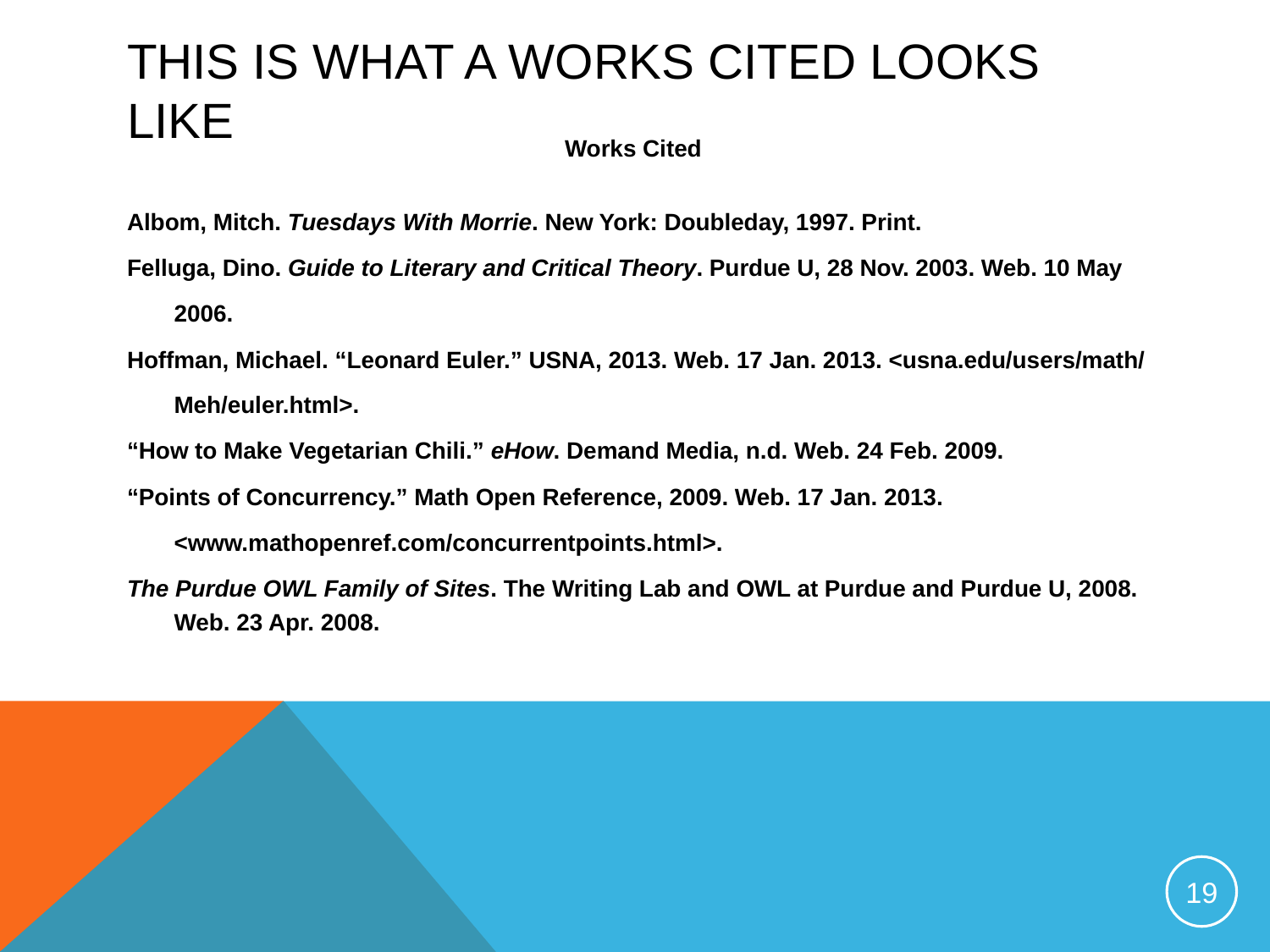

# This is what A Works Cited looks like
Works Cited
Albom, Mitch. Tuesdays With Morrie. New York: Doubleday, 1997. Print.
Felluga, Dino. Guide to Literary and Critical Theory. Purdue U, 28 Nov. 2003. Web. 10 May
	2006.
Hoffman, Michael. “Leonard Euler.” USNA, 2013. Web. 17 Jan. 2013. <usna.edu/users/math/
	Meh/euler.html>.
“How to Make Vegetarian Chili.” eHow. Demand Media, n.d. Web. 24 Feb. 2009.
“Points of Concurrency.” Math Open Reference, 2009. Web. 17 Jan. 2013.
	<www.mathopenref.com/concurrentpoints.html>.
The Purdue OWL Family of Sites. The Writing Lab and OWL at Purdue and Purdue U, 2008. Web. 23 Apr. 2008.

19